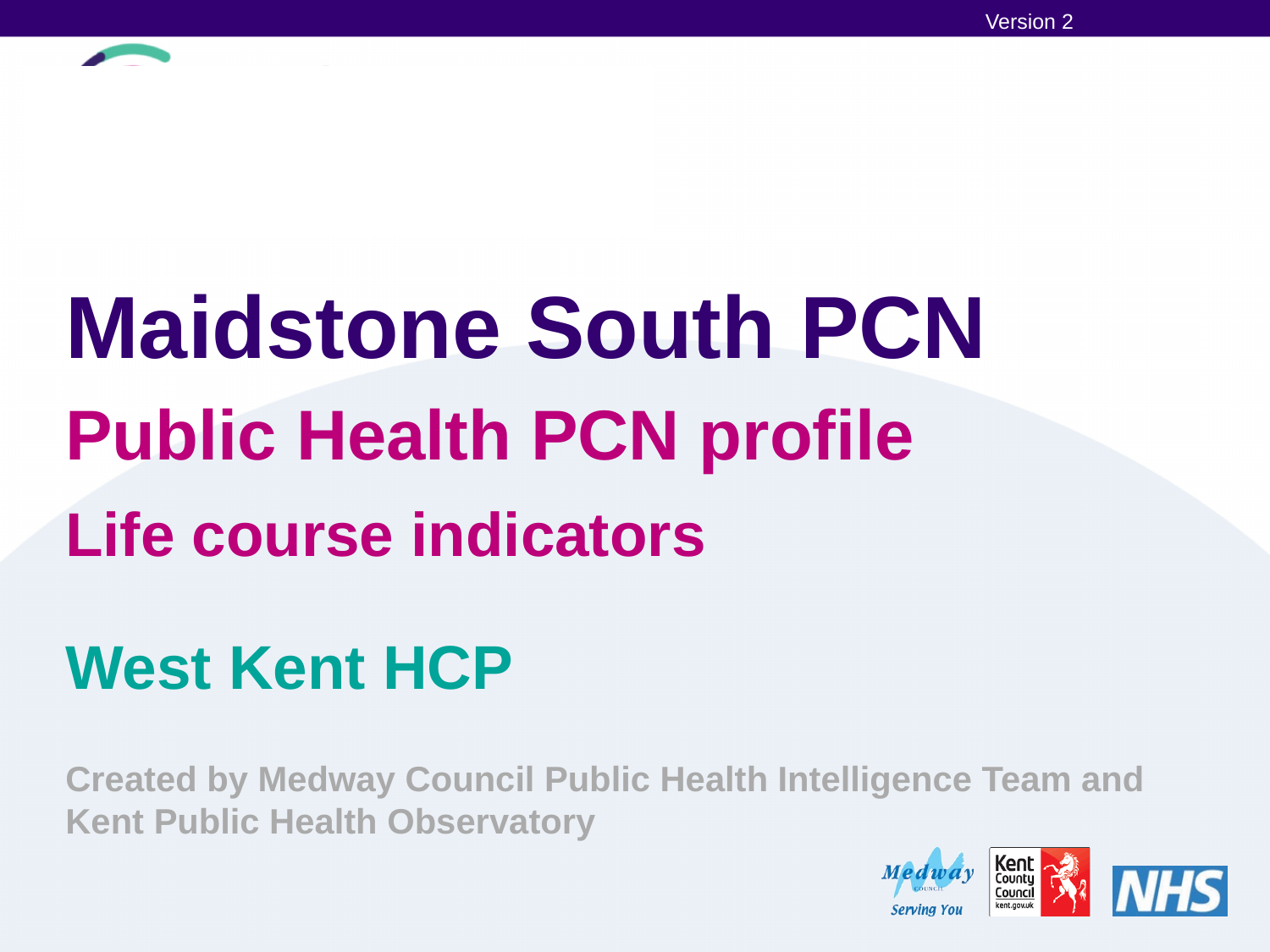

Version 2
# Maidstone South PCN
Public Health PCN profile
Life course indicators
West Kent HCP
Created by Medway Council Public Health Intelligence Team and Kent Public Health Observatory